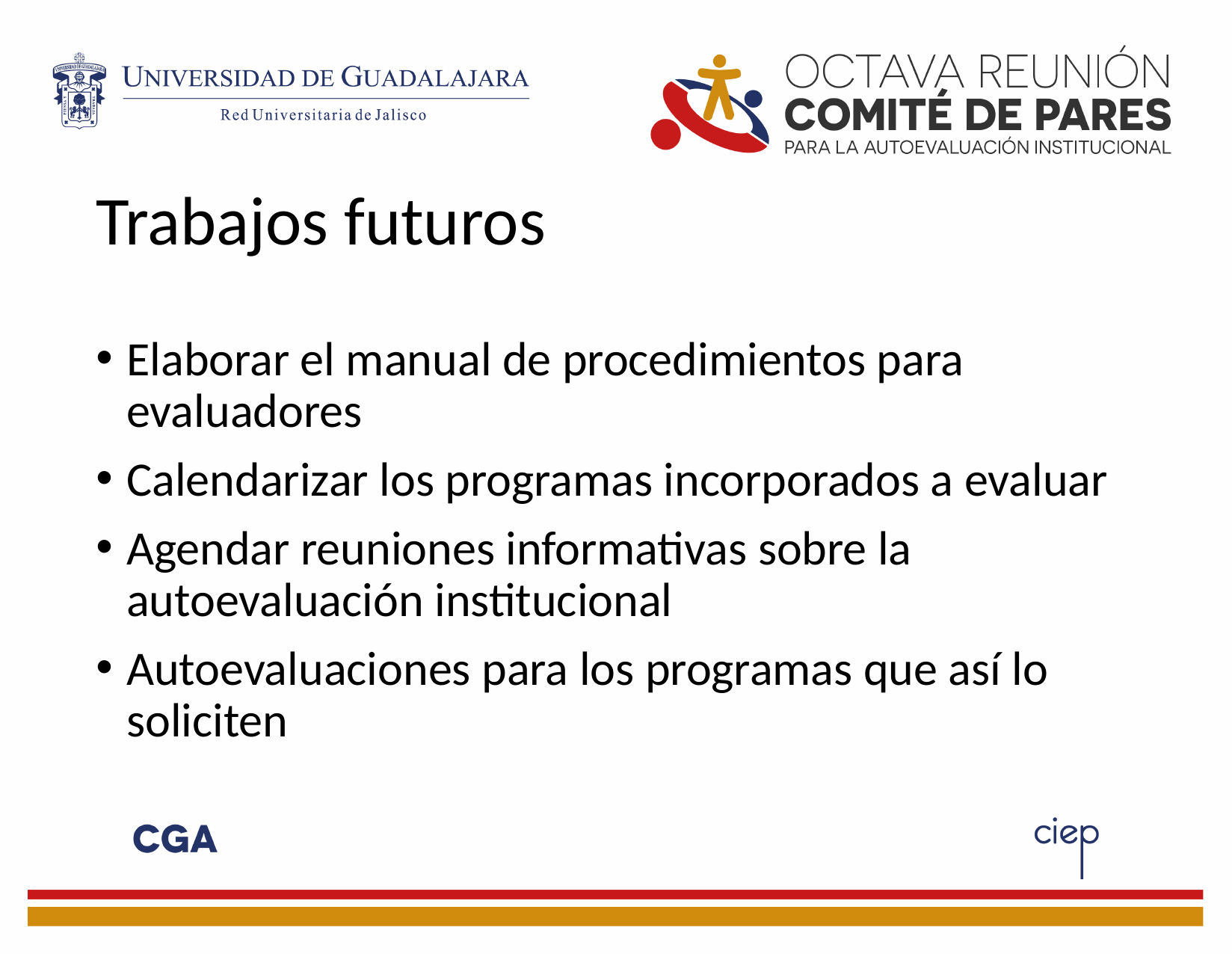

# Trabajos futuros

Elaborar el manual de procedimientos para evaluadores
Calendarizar los programas incorporados a evaluar
Agendar reuniones informativas sobre la autoevaluación institucional
Autoevaluaciones para los programas que así lo soliciten